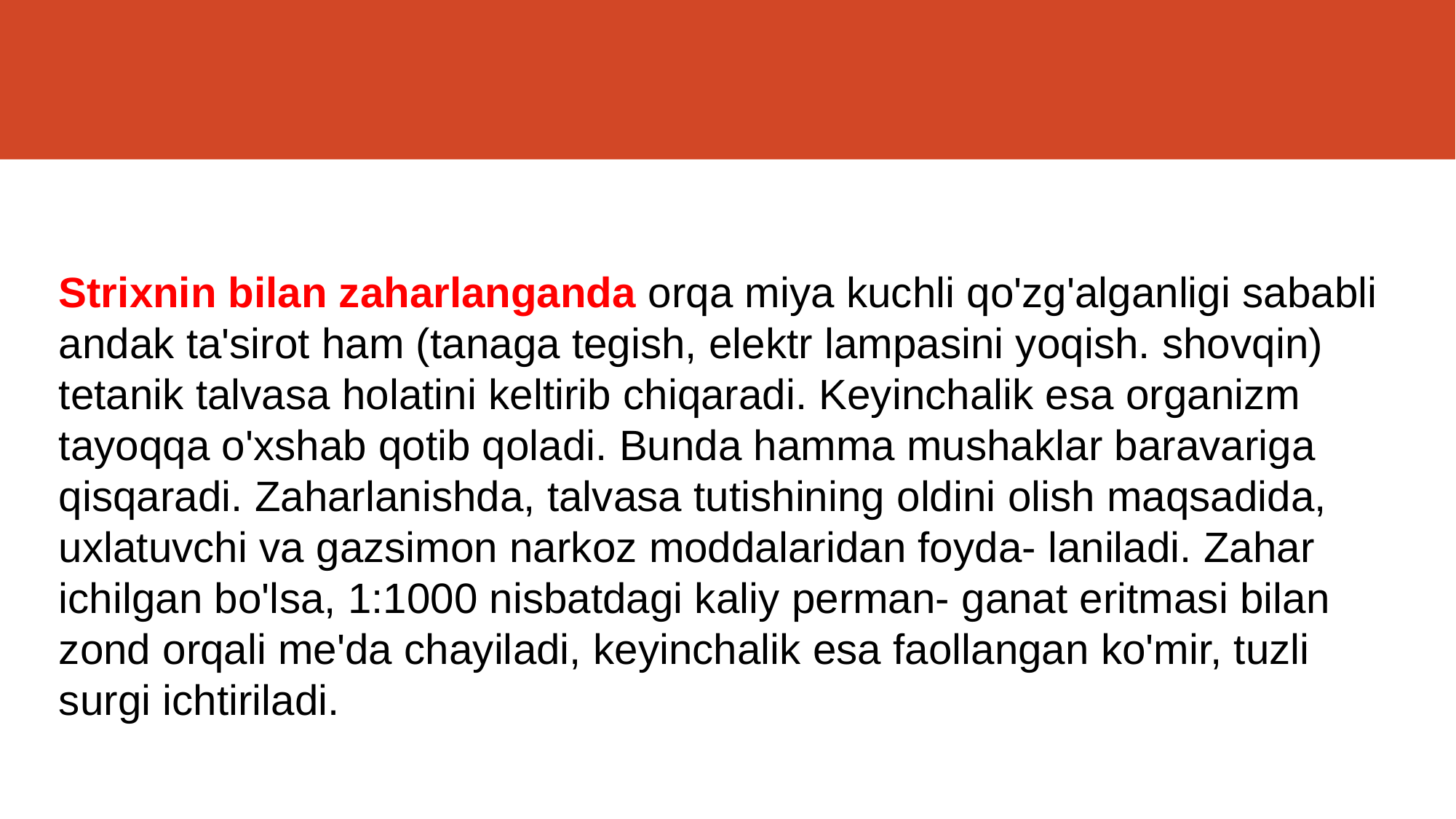

#
Strixnin bilan zaharlanganda orqa miya kuchli qo'zg'alganligi sababli andak ta'sirot ham (tanaga tegish, elektr lampasini yoqish. shovqin) tetanik talvasa holatini keltirib chiqaradi. Keyinchalik esa organizm tayoqqa o'xshab qotib qoladi. Bunda hamma mushaklar baravariga qisqaradi. Zaharlanishda, talvasa tutishining oldini olish maqsadida, uxlatuvchi va gazsimon narkoz moddalaridan foyda- laniladi. Zahar ichilgan bo'lsa, 1:1000 nisbatdagi kaliy perman- ganat eritmasi bilan zond orqali me'da chayiladi, keyinchalik esa faollangan ko'mir, tuzli surgi ichtiriladi.